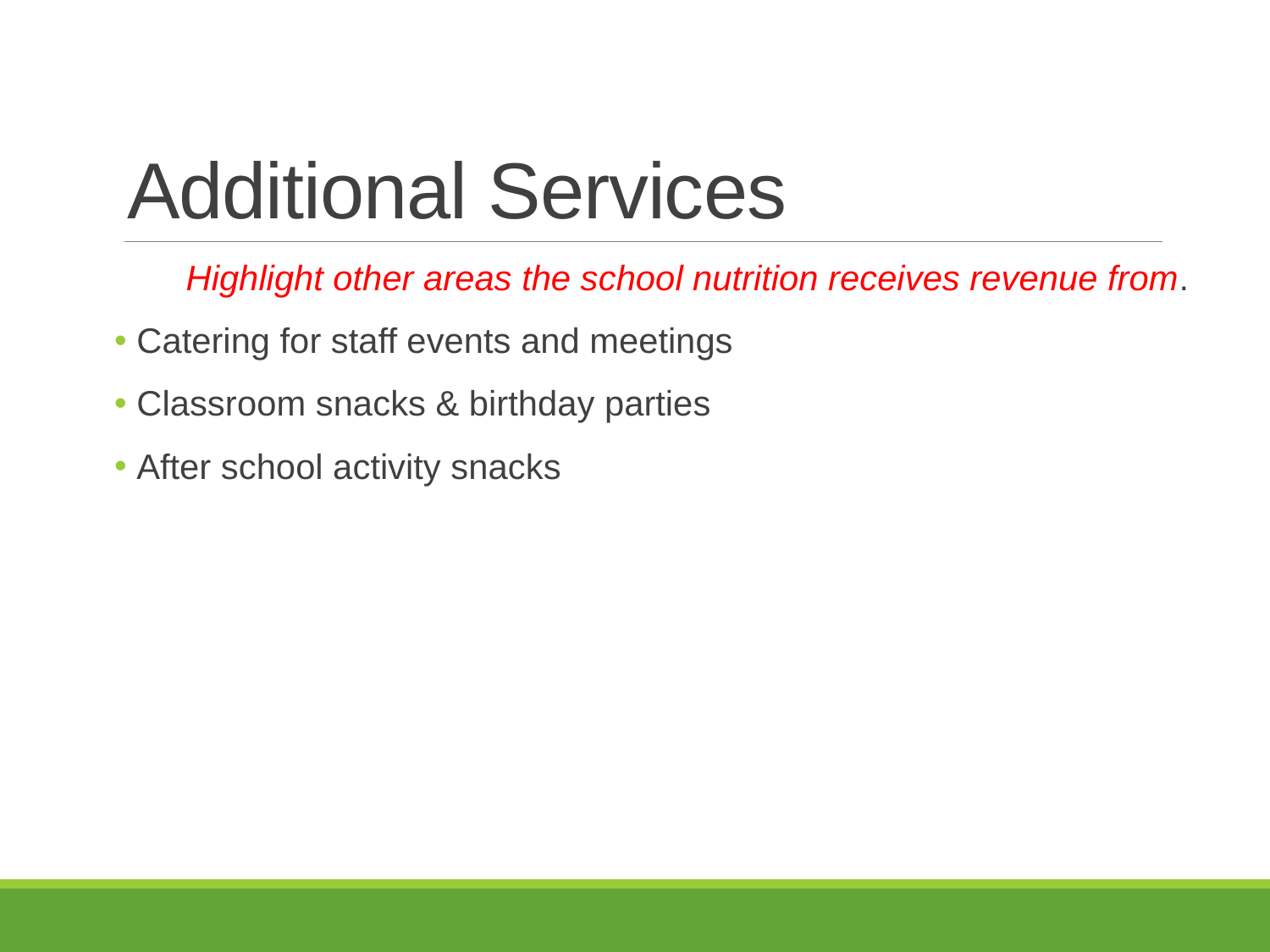

# Additional Services
Highlight other areas the school nutrition receives revenue from.
 Catering for staff events and meetings
 Classroom snacks & birthday parties
 After school activity snacks